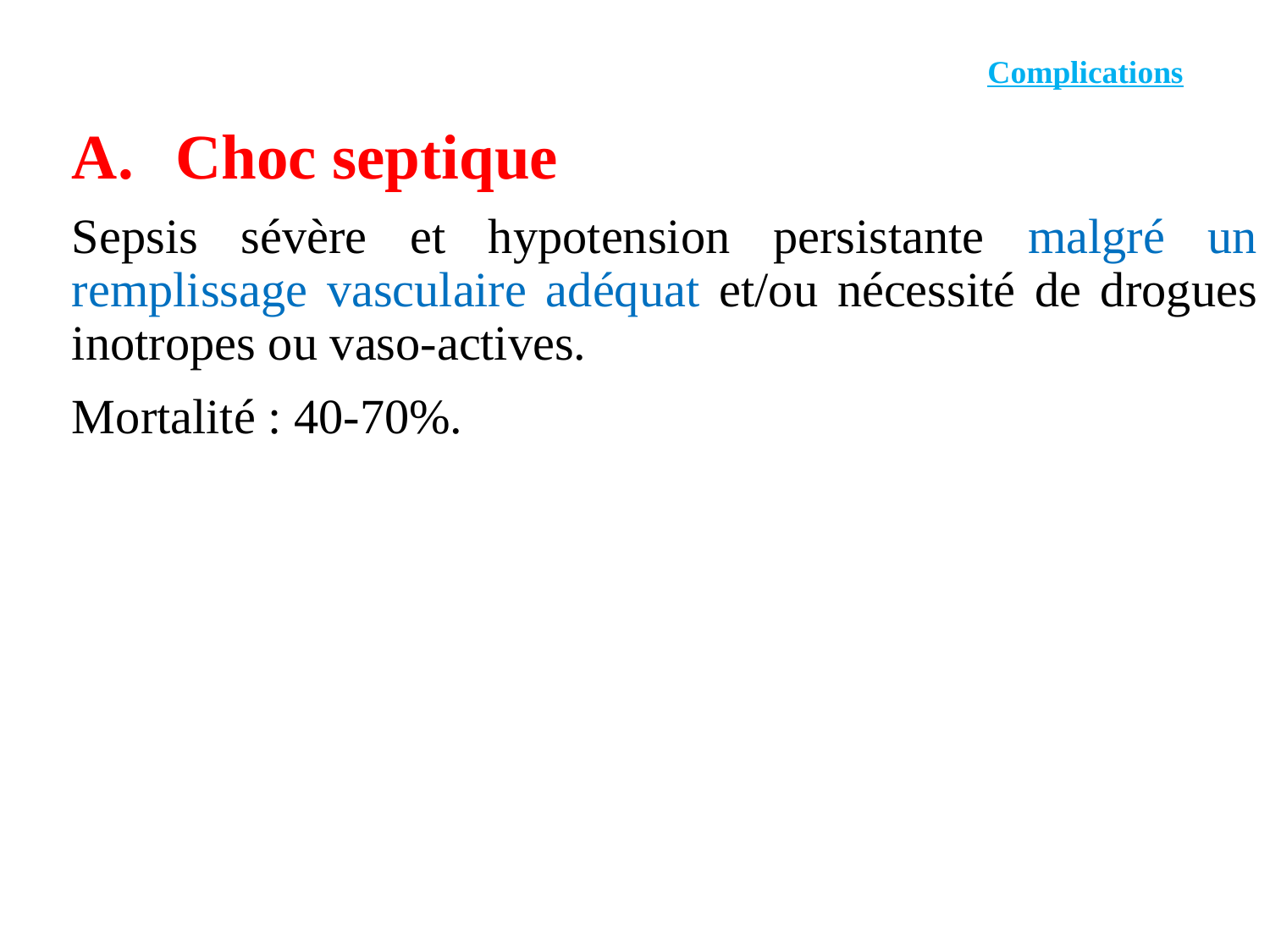

# Complications
Choc septique
Sepsis sévère et hypotension persistante malgré un remplissage vasculaire adéquat et/ou nécessité de drogues inotropes ou vaso-actives.
Mortalité : 40-70%.